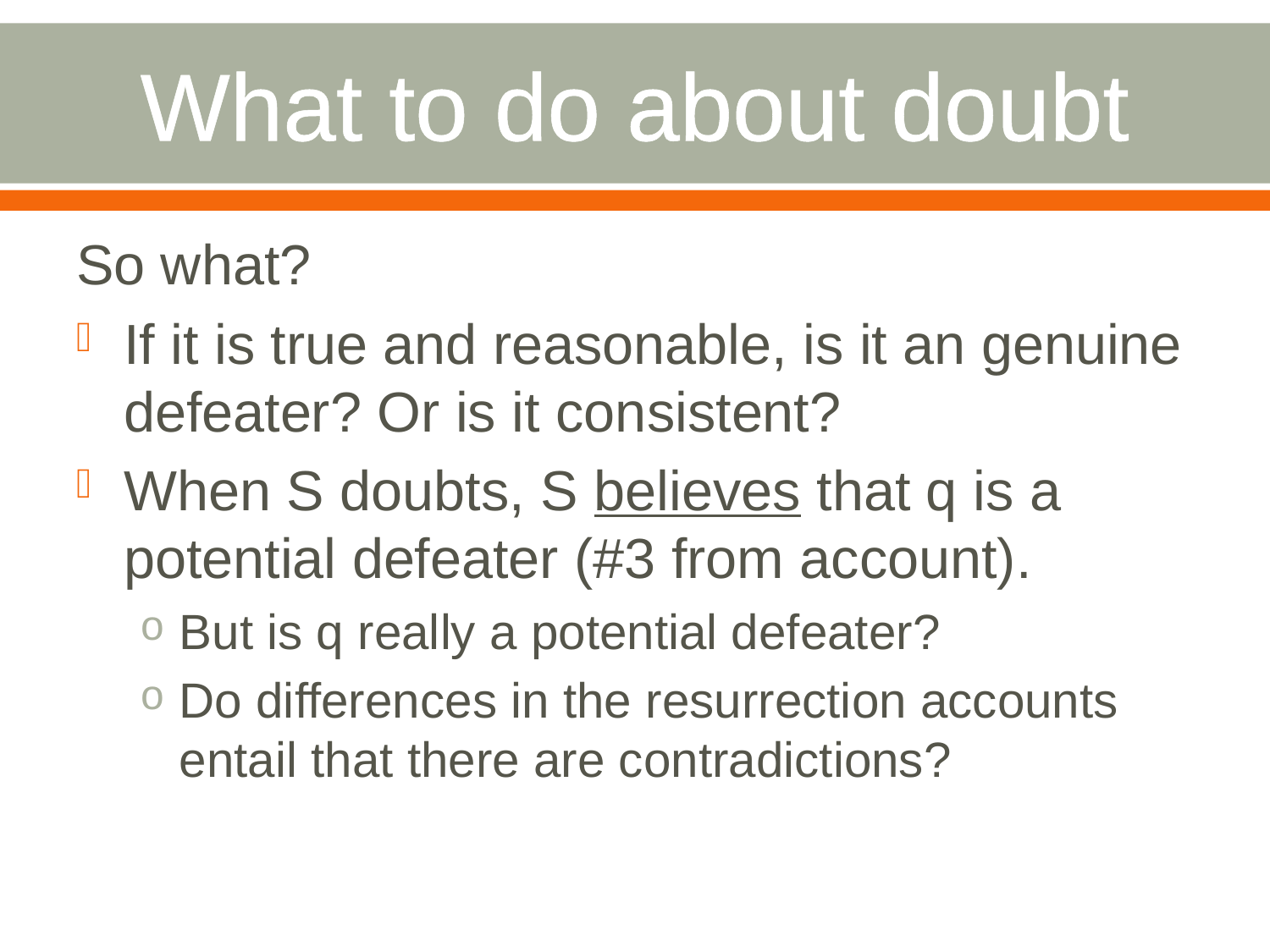

# What to do about doubt
So what?
If it is true and reasonable, is it an genuine defeater? Or is it consistent?
When S doubts, S believes that q is a potential defeater (#3 from account).
But is q really a potential defeater?
Do differences in the resurrection accounts entail that there are contradictions?